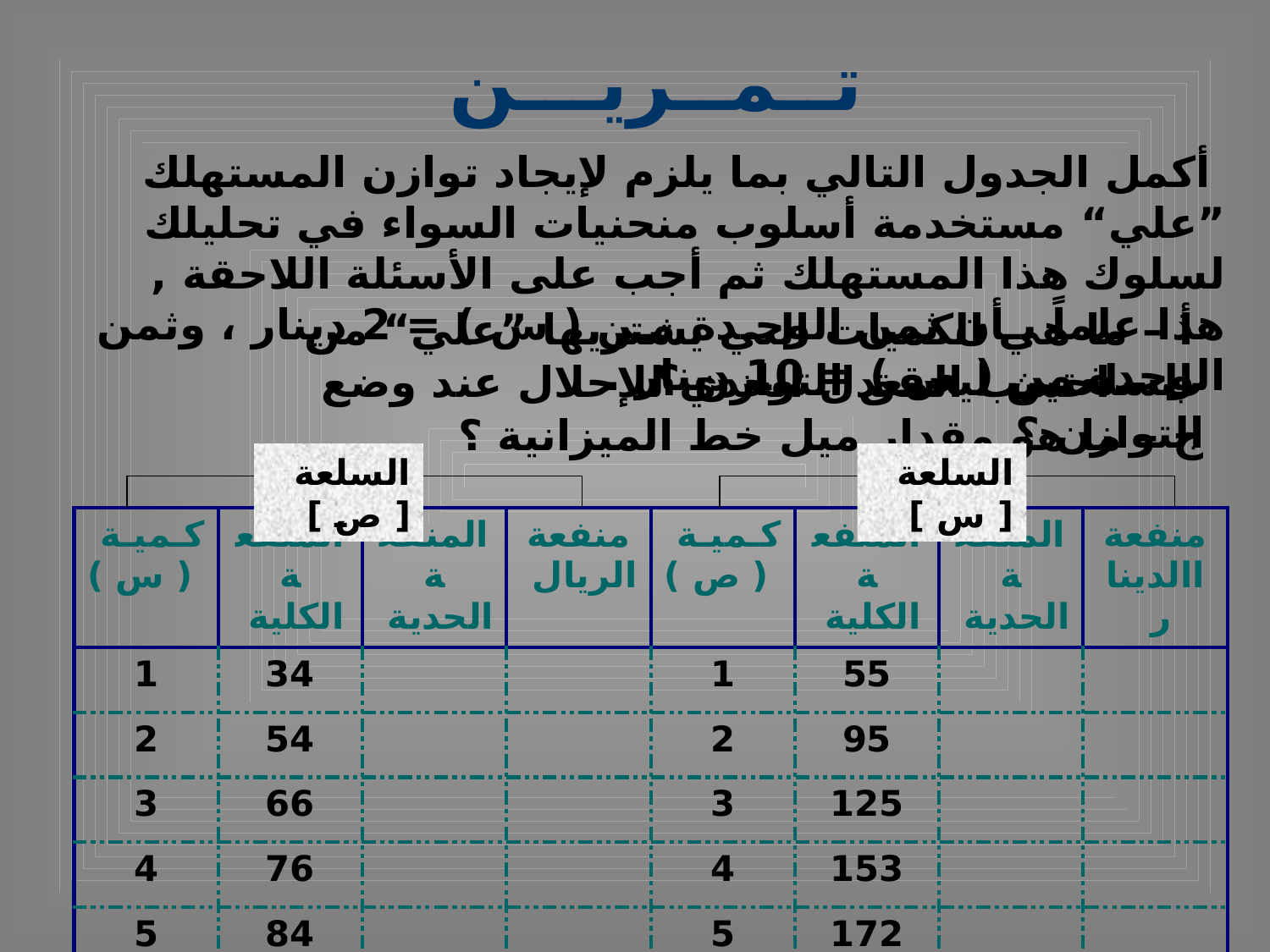

تــمــريـــن
 أكمل الجدول التالي بما يلزم لإيجاد توازن المستهلك ”علي“ مستخدمة أسلوب منحنيات السواء في تحليلك لسلوك هذا المستهلك ثم أجب على الأسئلة اللاحقة , هذا علماً بـأن ثمن الوحـدة مـن ( س ) = 2 دينار ، وثمن الوحدة من ( ص ) = 10 دينار .
أ – ما هي الكميات التي يشتريها ”علي“ من السلعتين ليحقق التوازن ؟
ب – احسب المعدل الحدي للإحلال عند وضع التوازن ؟
ج – ما هو مقدار ميل خط الميزانية ؟

السلعة [ ص ]
السلعة [ س ]
| كـميـة ( س ) | المنفعة الكلية | المنفعة الحدية | منفعة الريال | كـميـة ( ص ) | المنفعة الكلية | المنفعة الحدية | منفعة االدينار |
| --- | --- | --- | --- | --- | --- | --- | --- |
| 1 | 34 |  |  | 1 | 55 |  |  |
| 2 | 54 |  |  | 2 | 95 |  |  |
| 3 | 66 |  |  | 3 | 125 |  |  |
| 4 | 76 |  |  | 4 | 153 |  |  |
| 5 | 84 |  |  | 5 | 172 |  |  |